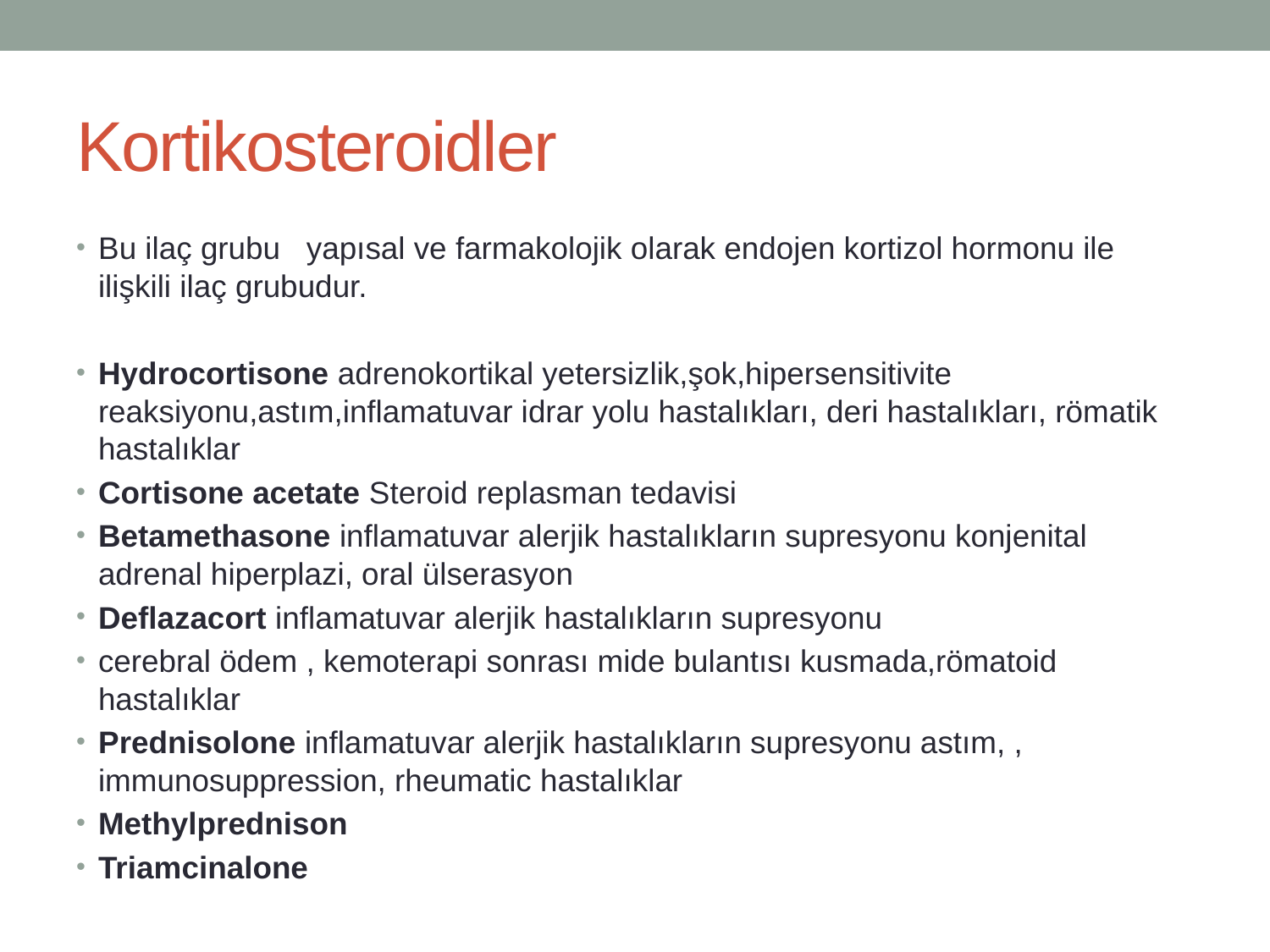

# Kortikosteroidler
Bu ilaç grubu   yapısal ve farmakolojik olarak endojen kortizol hormonu ile ilişkili ilaç grubudur.

Hydrocortisone adrenokortikal yetersizlik,şok,hipersensitivite reaksiyonu,astım,inflamatuvar idrar yolu hastalıkları, deri hastalıkları, römatik hastalıklar
Cortisone acetate Steroid replasman tedavisi
Betamethasone inflamatuvar alerjik hastalıkların supresyonu konjenital adrenal hiperplazi, oral ülserasyon
Deflazacort inflamatuvar alerjik hastalıkların supresyonu
cerebral ödem , kemoterapi sonrası mide bulantısı kusmada,römatoid hastalıklar
Prednisolone inflamatuvar alerjik hastalıkların supresyonu astım, , immunosuppression, rheumatic hastalıklar
Methylprednison
Triamcinalone